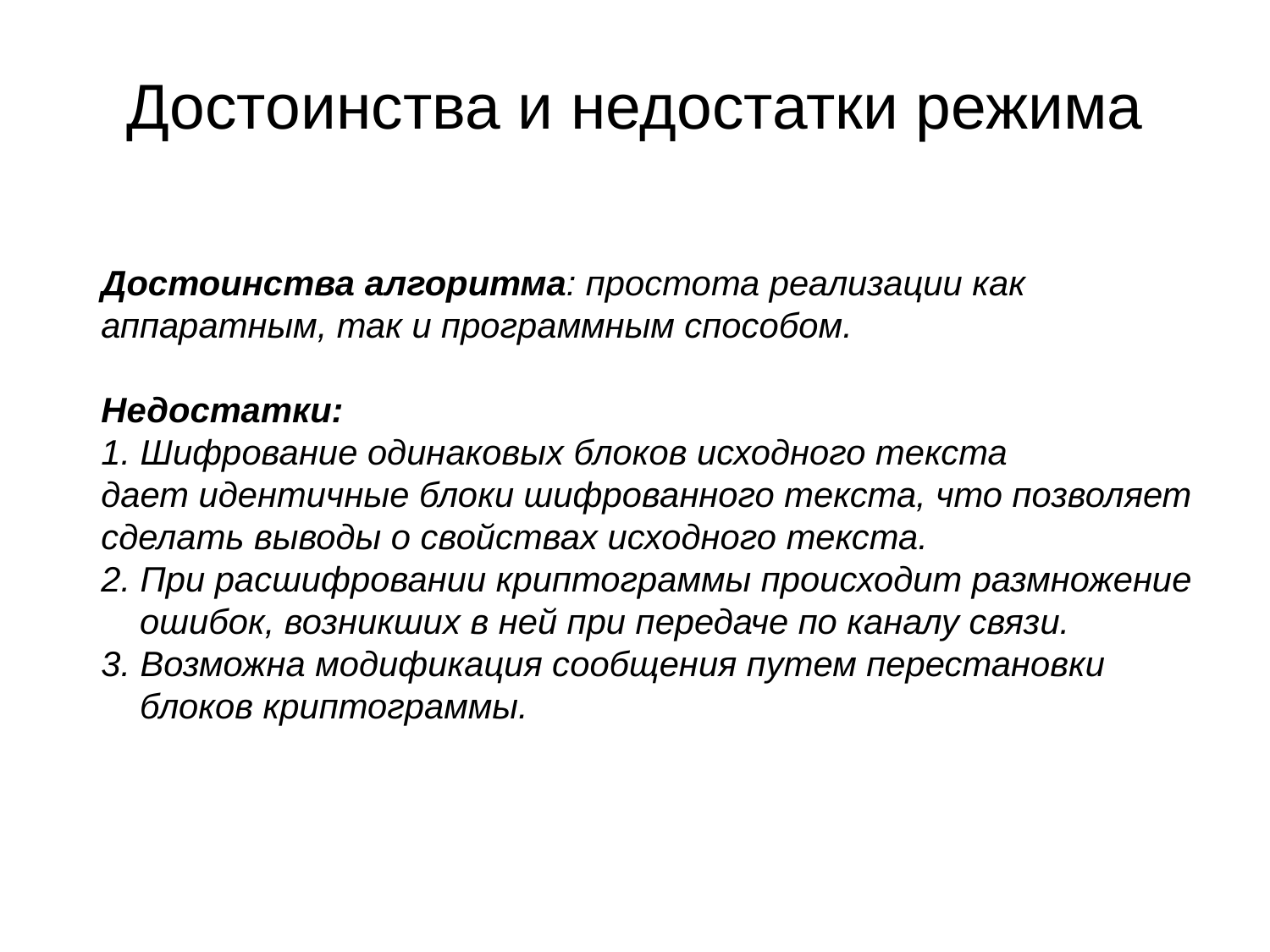

# Достоинства и недостатки режима
Достоинства алгоритма: простота реализации как
аппаратным, так и программным способом.

Недостатки:
1. Шифрование одинаковых блоков исходного текста
дает идентичные блоки шифрованного текста, что позволяет
сделать выводы о свойствах исходного текста.
2. При расшифровании криптограммы происходит размножение
    ошибок, возникших в ней при передаче по каналу связи.
3. Возможна модификация сообщения путем перестановки
    блоков криптограммы.